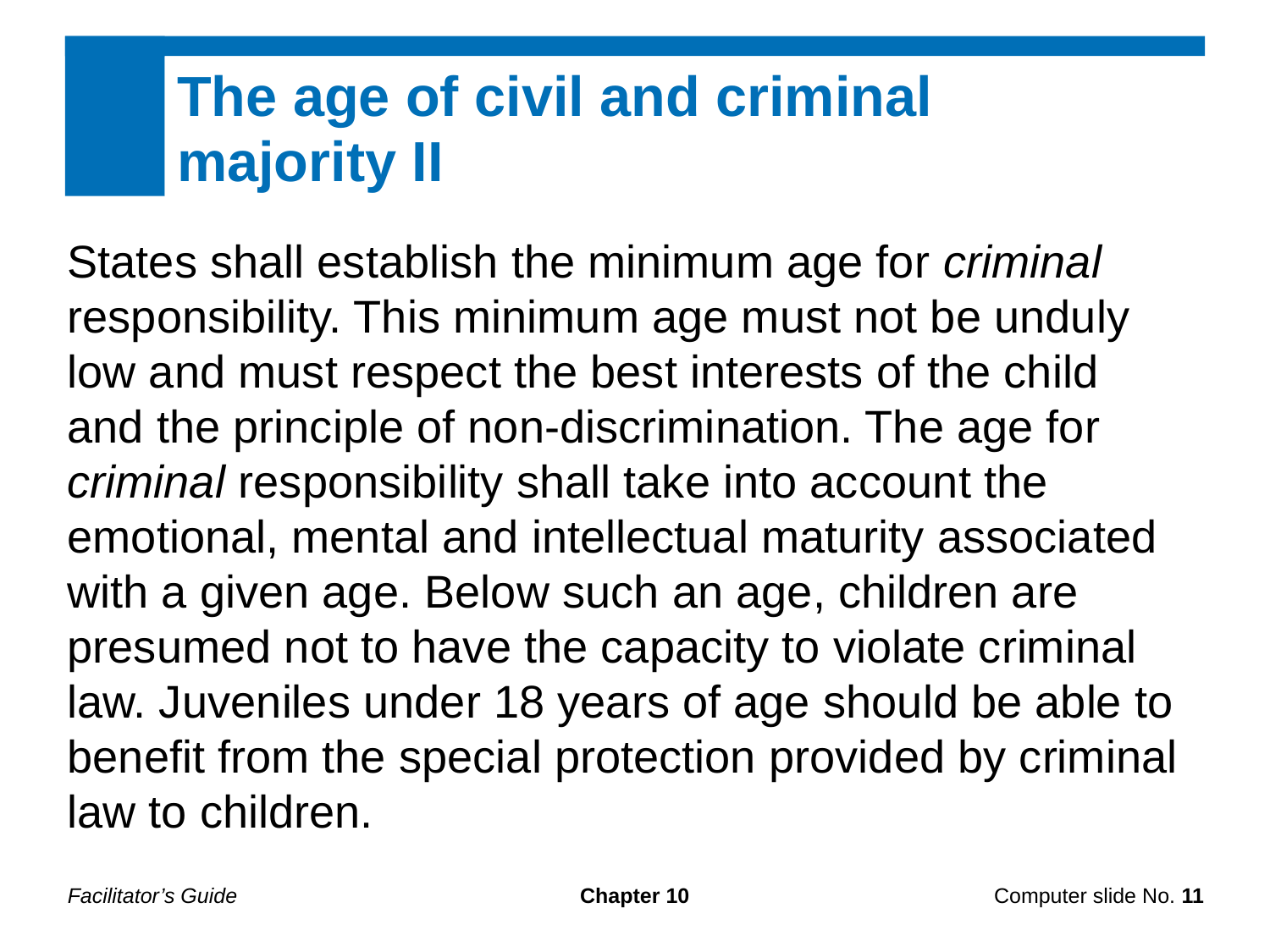

The age of civil and criminal
majority II
States shall establish the minimum age for criminal responsibility. This minimum age must not be unduly low and must respect the best interests of the child and the principle of non-discrimination. The age for criminal responsibility shall take into account the emotional, mental and intellectual maturity associated with a given age. Below such an age, children are presumed not to have the capacity to violate criminal law. Juveniles under 18 years of age should be able to benefit from the special protection provided by criminal law to children.
Facilitator’s Guide
Chapter 10
Computer slide No. 11